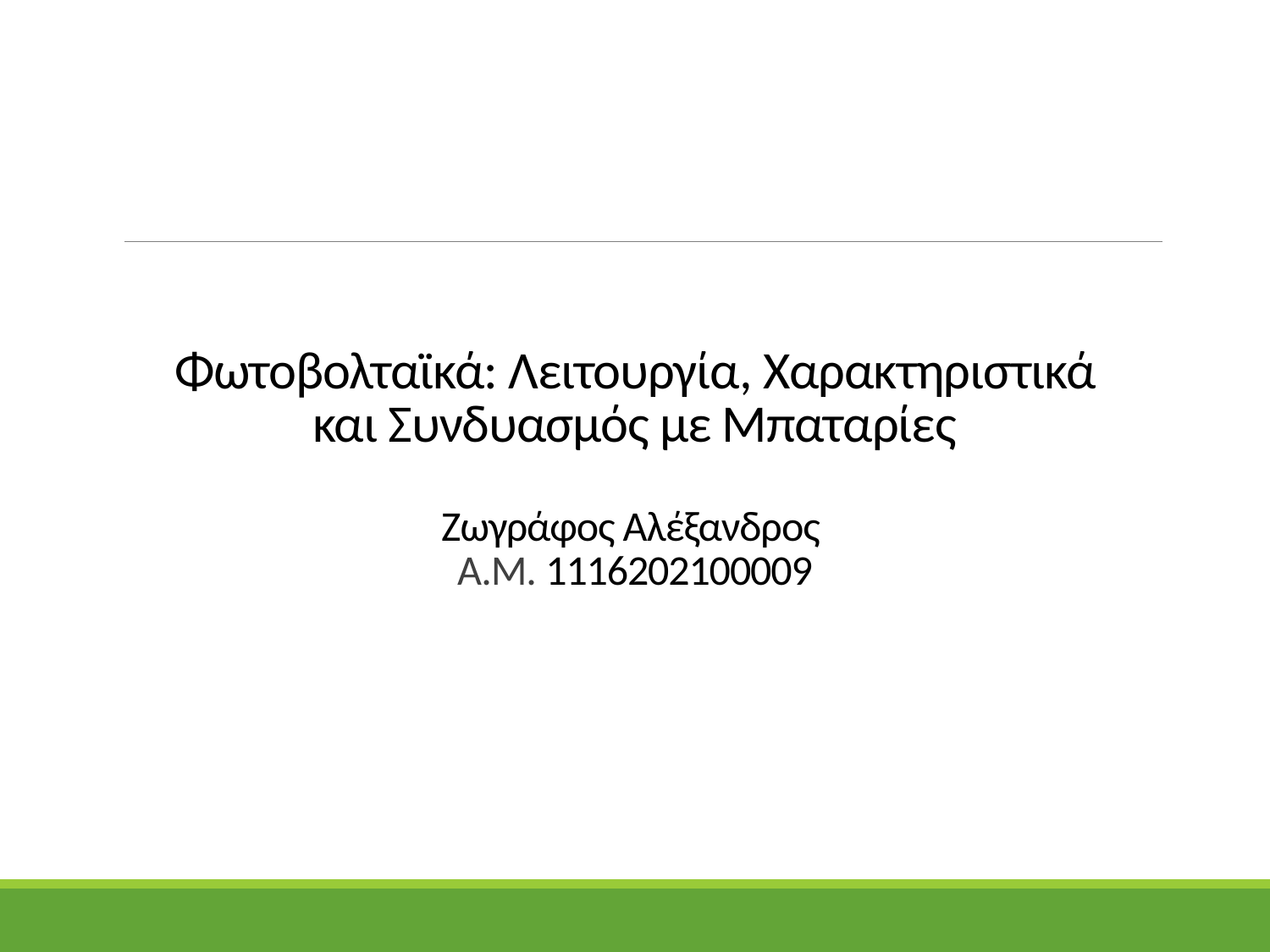

# Φωτοβολταϊκά: Λειτουργία, Χαρακτηριστικά και Συνδυασμός με Μπαταρίες Ζωγράφος Αλέξανδρος Α.Μ. 1116202100009